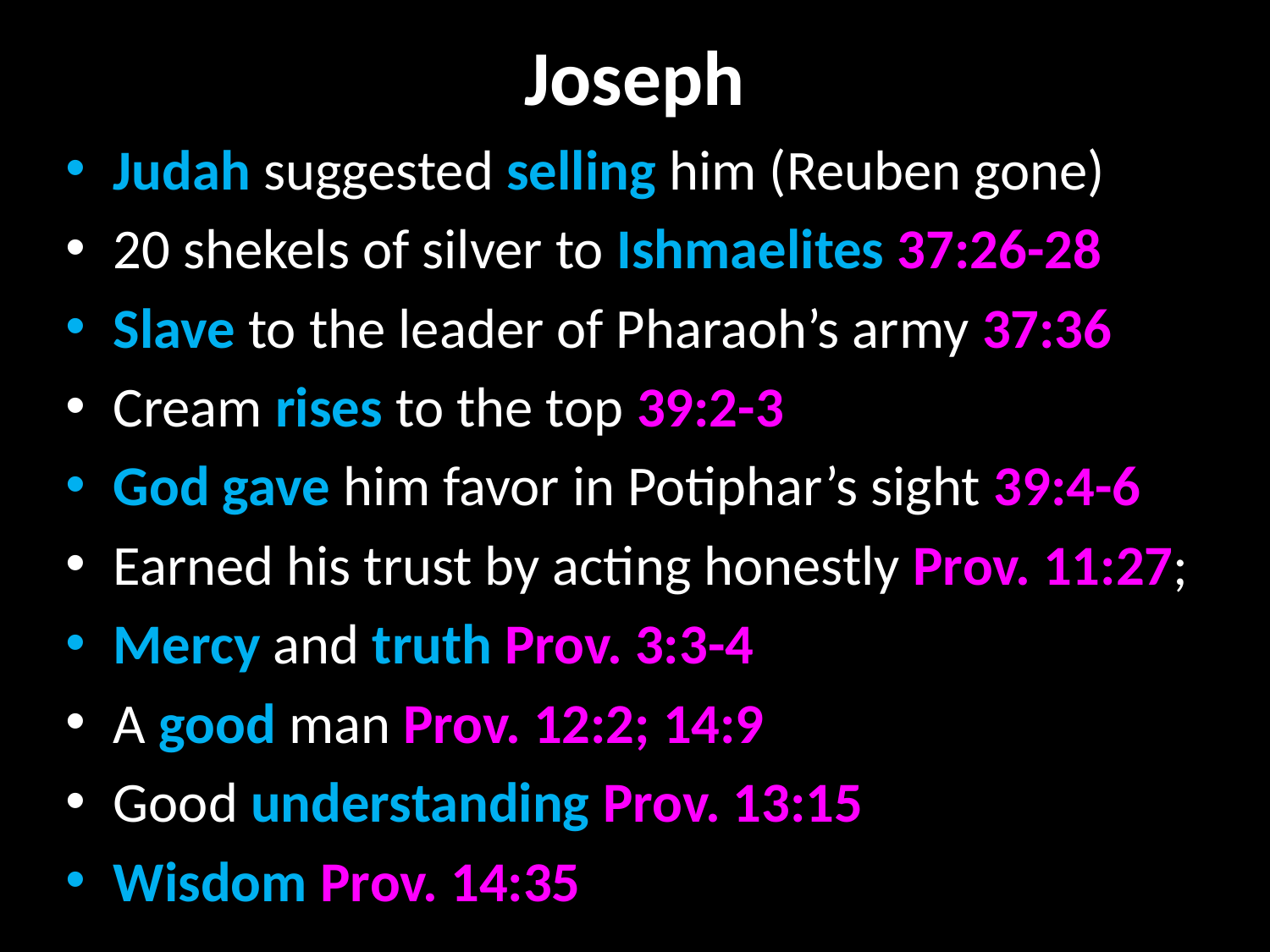

# Joseph
Judah suggested selling him (Reuben gone)
20 shekels of silver to Ishmaelites 37:26-28
Slave to the leader of Pharaoh’s army 37:36
Cream rises to the top 39:2-3
God gave him favor in Potiphar’s sight 39:4-6
Earned his trust by acting honestly Prov. 11:27;
Mercy and truth Prov. 3:3-4
A good man Prov. 12:2; 14:9
Good understanding Prov. 13:15
Wisdom Prov. 14:35